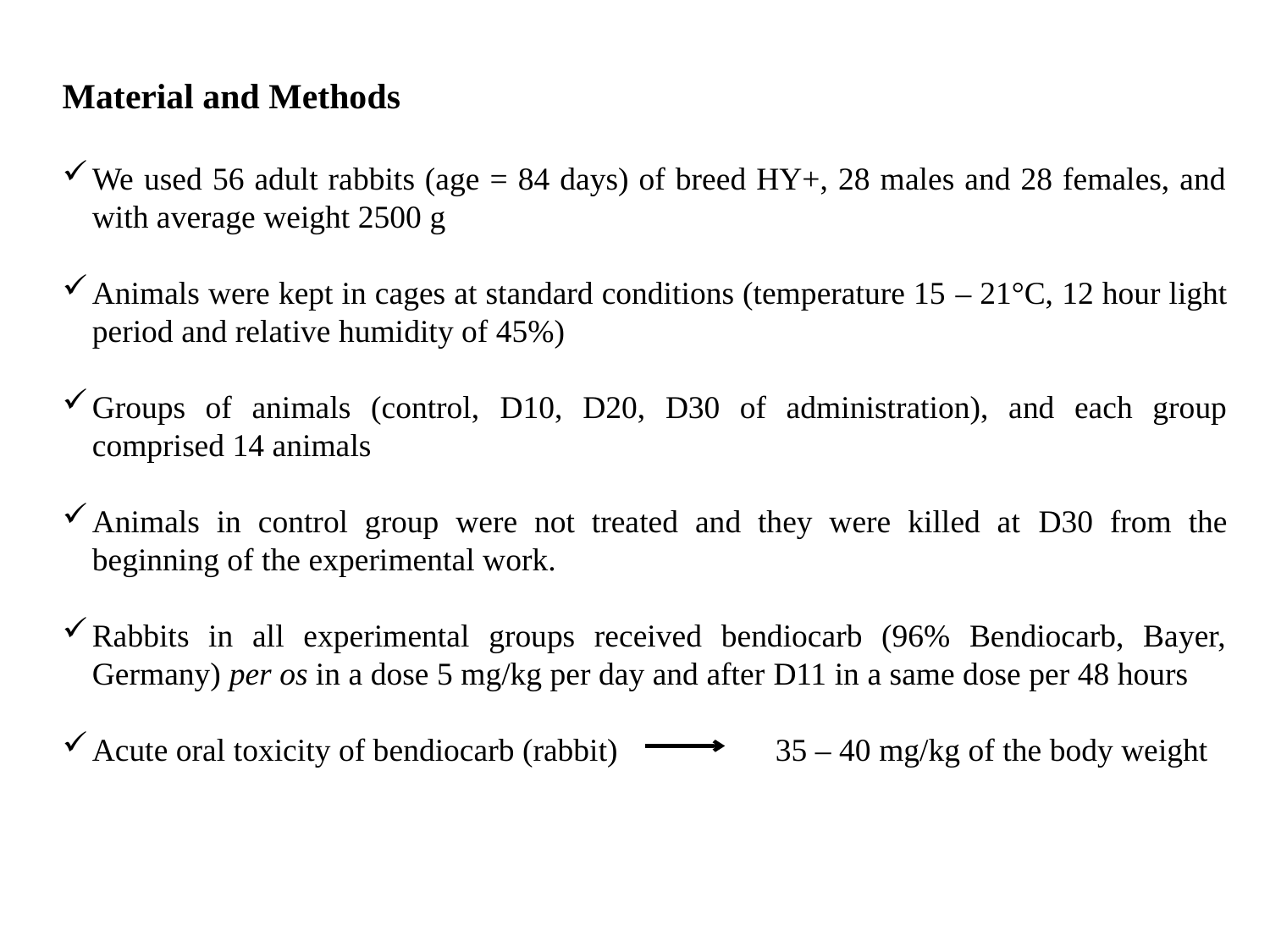

Material and Methods

We used 56 adult rabbits (age = 84 days) of breed HY+, 28 males and 28 females, and with average weight 2500 g

Animals were kept in cages at standard conditions (temperature 15 – 21°C, 12 hour light period and relative humidity of 45%)

Groups of animals (control, D10, D20, D30 of administration), and each group comprised 14 animals

Animals in control group were not treated and they were killed at D30 from the beginning of the experimental work.

Rabbits in all experimental groups received bendiocarb (96% Bendiocarb, Bayer, Germany) per os in a dose 5 mg/kg per day and after D11 in a same dose per 48 hours

Acute oral toxicity of bendiocarb (rabbit)	      35 – 40 mg/kg of the body weight